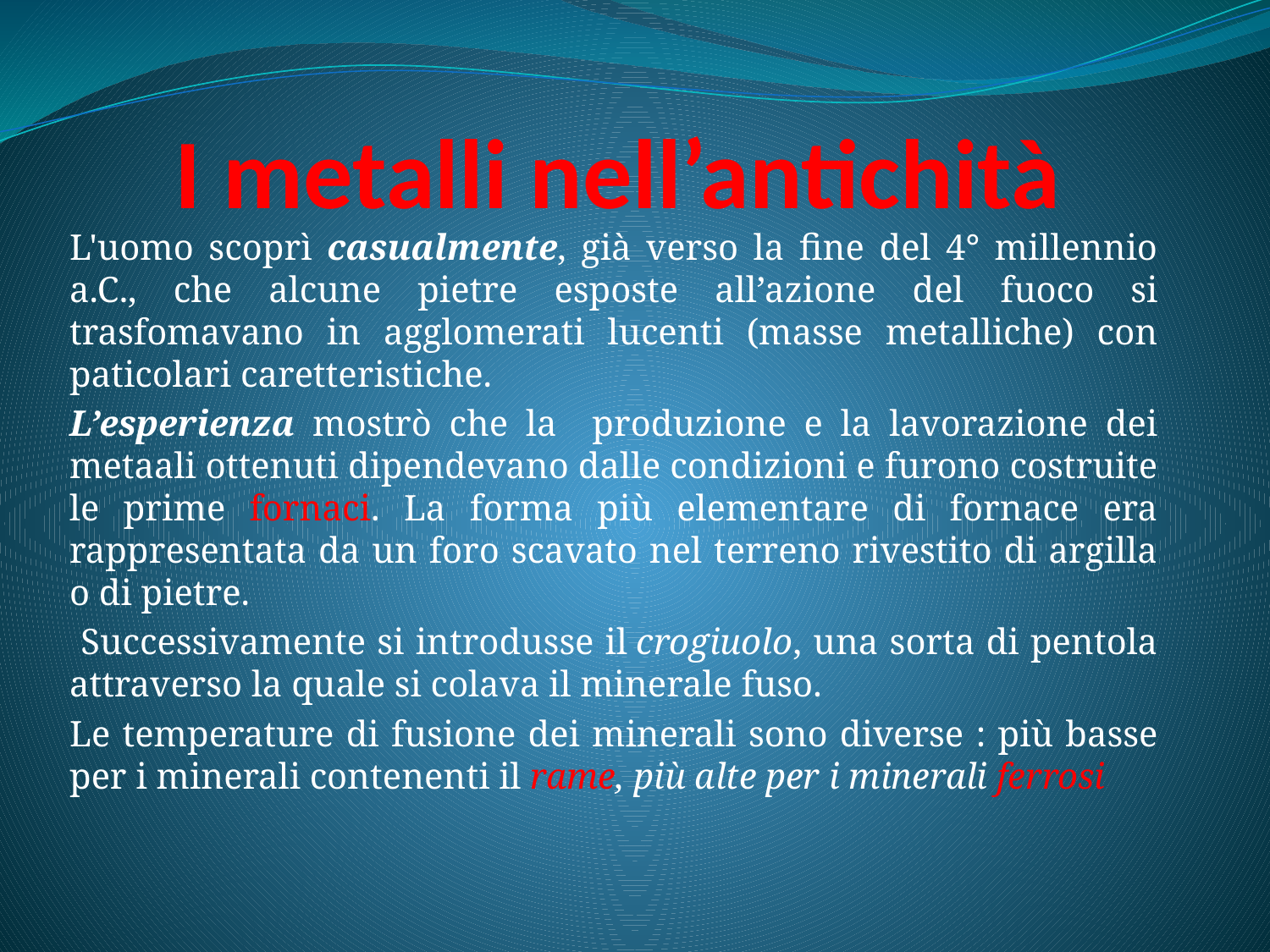

# I metalli nell’antichità
L'uomo scoprì casualmente, già verso la fine del 4° millennio a.C., che alcune pietre esposte all’azione del fuoco si trasfomavano in agglomerati lucenti (masse metalliche) con paticolari caretteristiche.
L’esperienza mostrò che la  produzione e la lavorazione dei metaali ottenuti dipendevano dalle condizioni e furono costruite le prime fornaci. La forma più elementare di fornace era rappresentata da un foro scavato nel terreno rivestito di argilla o di pietre.
 Successivamente si introdusse il crogiuolo, una sorta di pentola attraverso la quale si colava il minerale fuso.
Le temperature di fusione dei minerali sono diverse : più basse per i minerali contenenti il rame, più alte per i minerali ferrosi